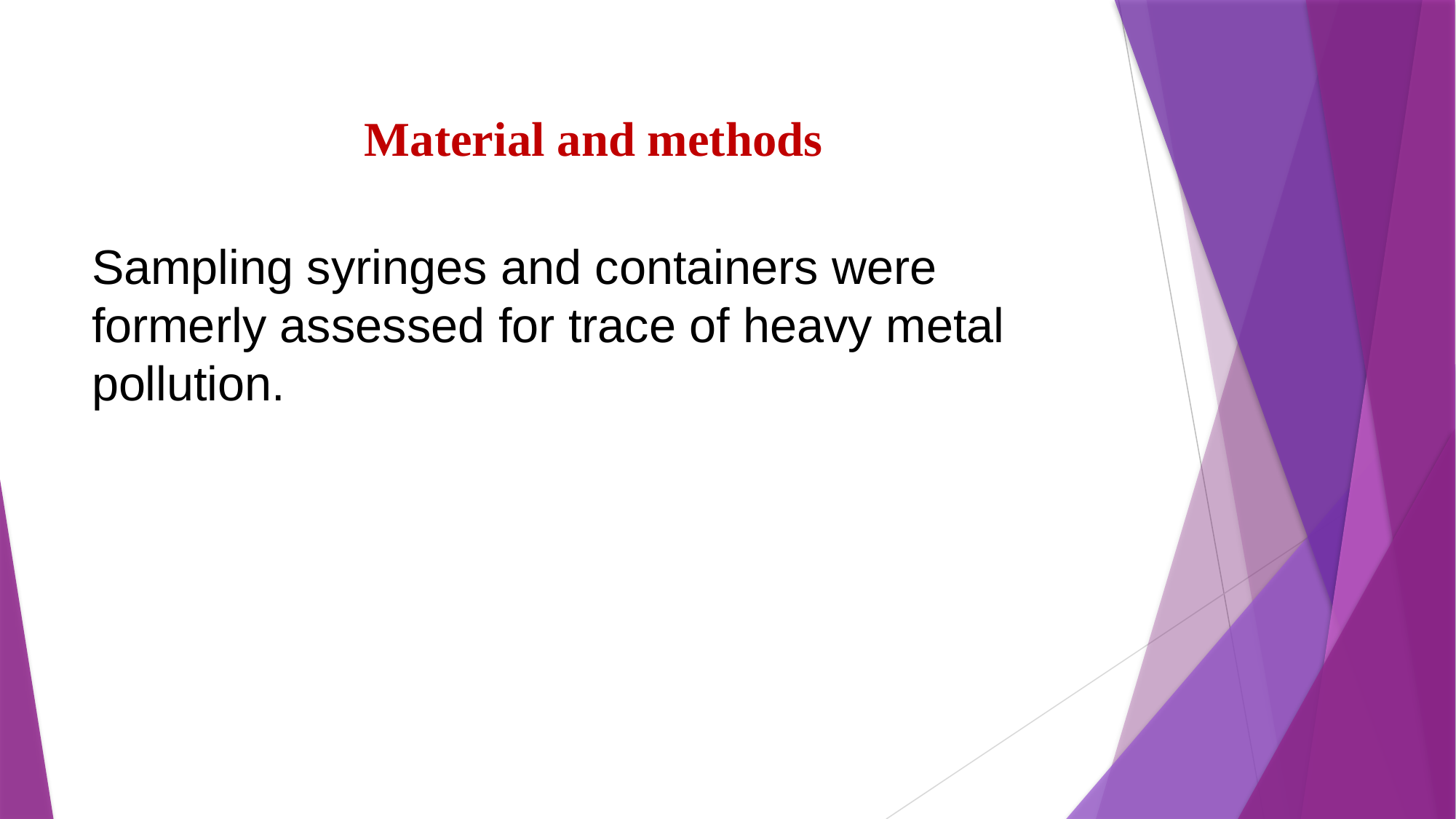

# Material and methods
Sampling syringes and containers were formerly assessed for trace of heavy metal pollution.